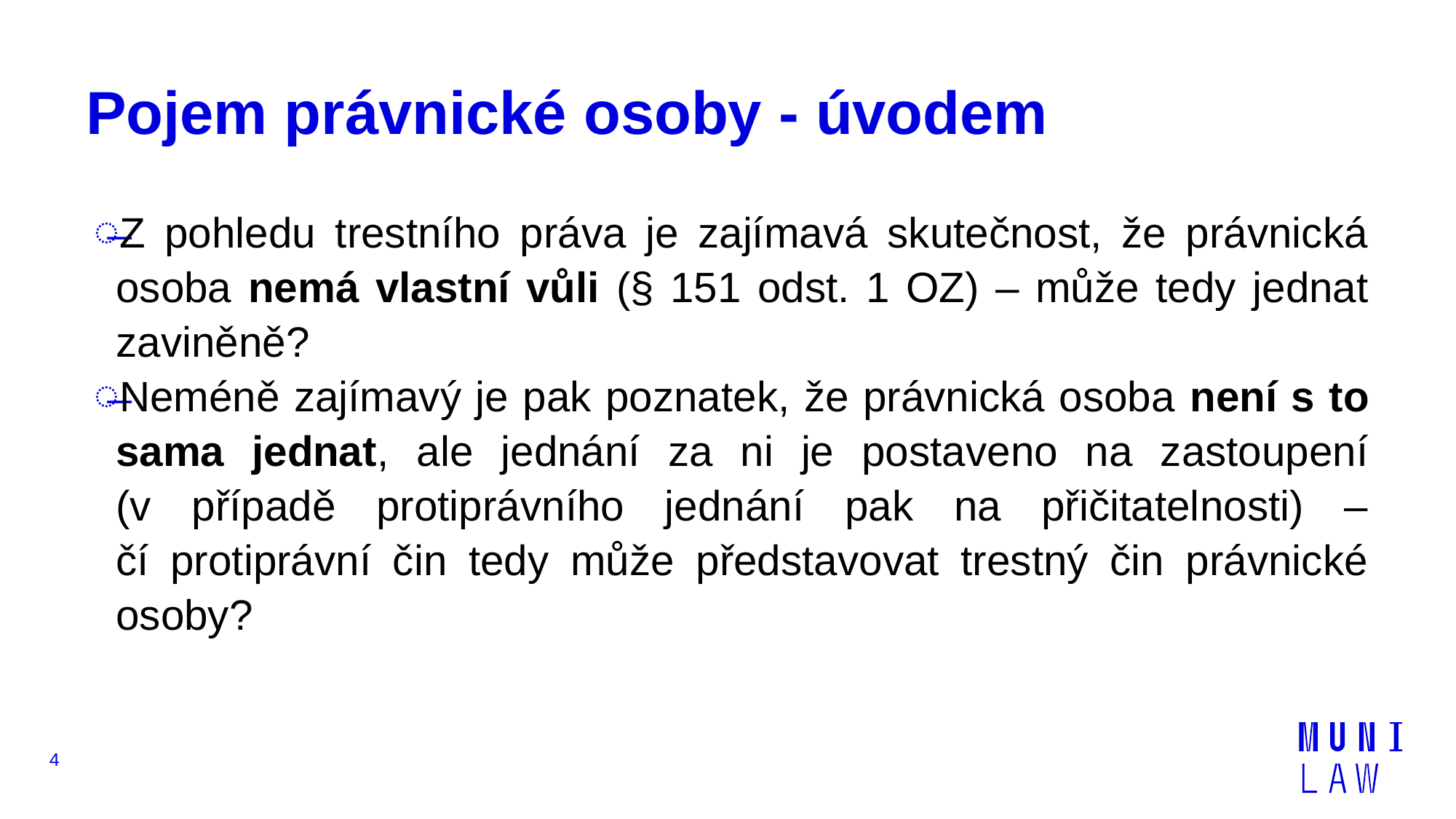

# Pojem právnické osoby - úvodem
Z pohledu trestního práva je zajímavá skutečnost, že právnická osoba nemá vlastní vůli (§ 151 odst. 1 OZ) – může tedy jednat zaviněně?
Neméně zajímavý je pak poznatek, že právnická osoba není s to sama jednat, ale jednání za ni je postaveno na zastoupení
(v případě protiprávního jednání pak na přičitatelnosti) –
čí protiprávní čin tedy může představovat trestný čin právnické osoby?

4